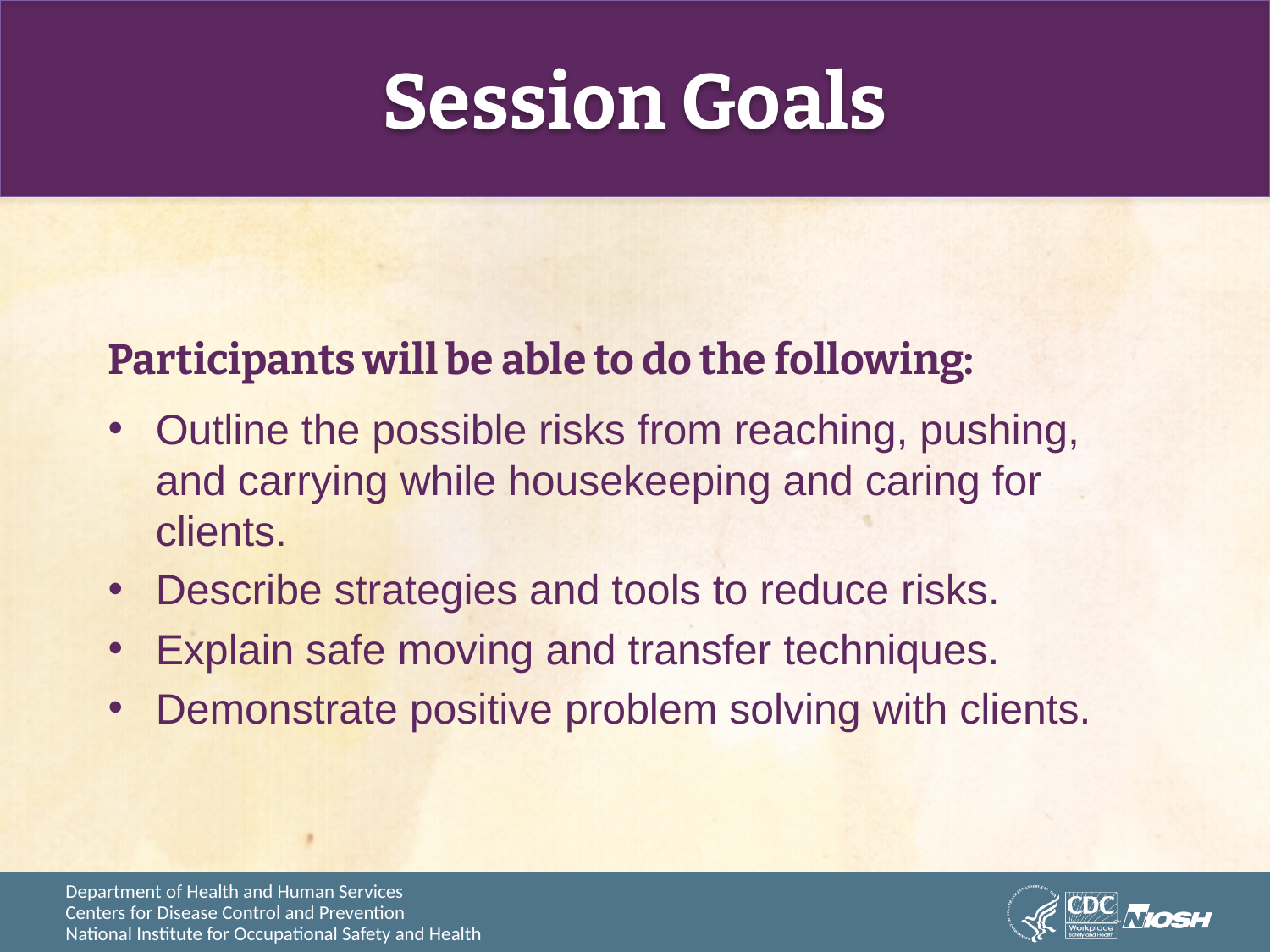

# Session Goals
Participants will be able to do the following:
Outline the possible risks from reaching, pushing,
and carrying while housekeeping and caring for clients.
Describe strategies and tools to reduce risks.
Explain safe moving and transfer techniques.
Demonstrate positive problem solving with clients.